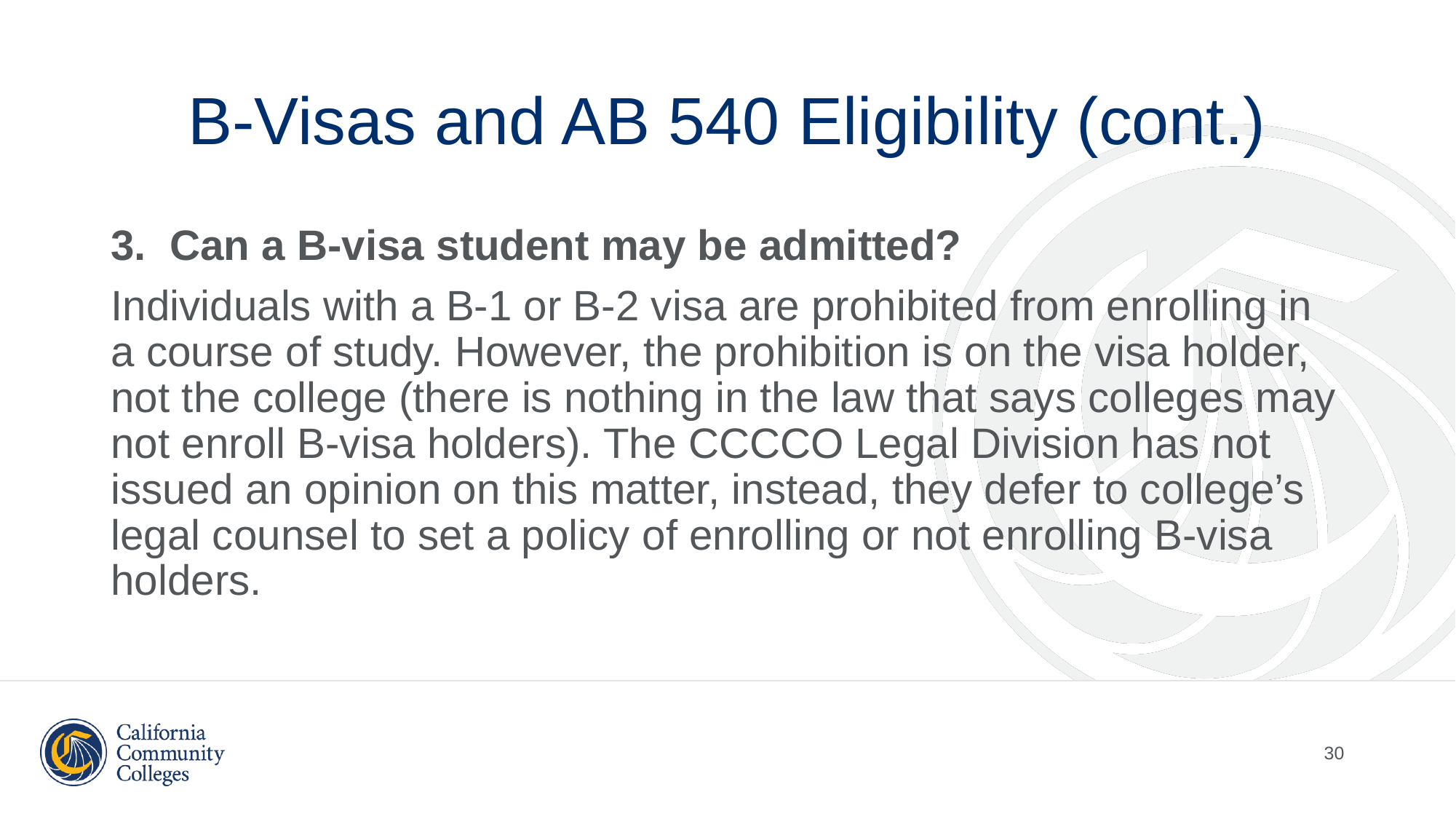

# B-Visas and AB 540 Eligibility (cont.)
3.  Can a B-visa student may be admitted?
Individuals with a B-1 or B-2 visa are prohibited from enrolling in a course of study. However, the prohibition is on the visa holder, not the college (there is nothing in the law that says colleges may not enroll B-visa holders). The CCCCO Legal Division has not issued an opinion on this matter, instead, they defer to college’s legal counsel to set a policy of enrolling or not enrolling B-visa holders.

30